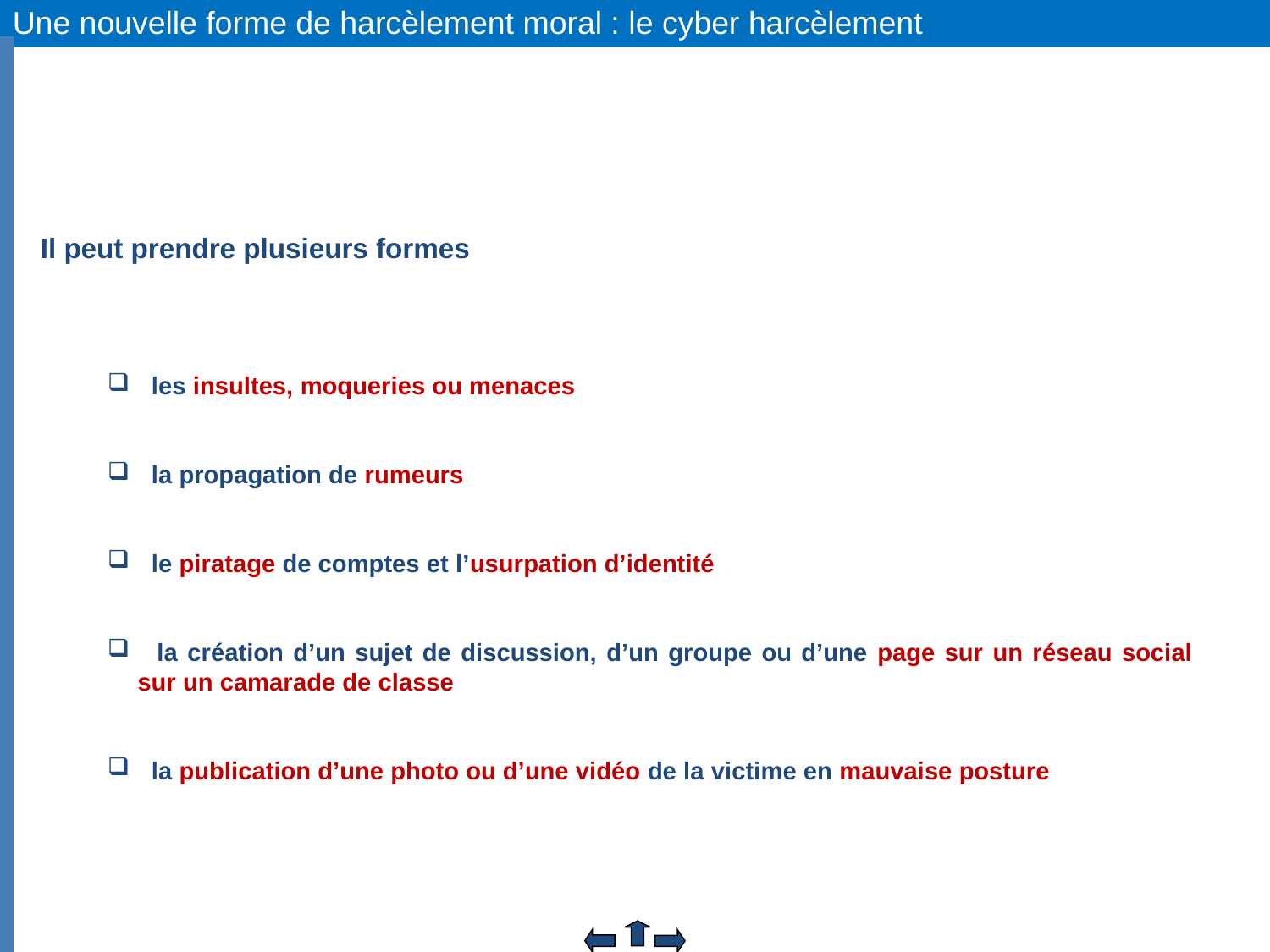

Une nouvelle forme de harcèlement moral : le cyber harcèlement
Il peut prendre plusieurs formes
  les insultes, moqueries ou menaces

  la propagation de rumeurs

  le piratage de comptes et l’usurpation d’identité

  la création d’un sujet de discussion, d’un groupe ou d’une page sur un réseau social sur un camarade de classe

  la publication d’une photo ou d’une vidéo de la victime en mauvaise posture